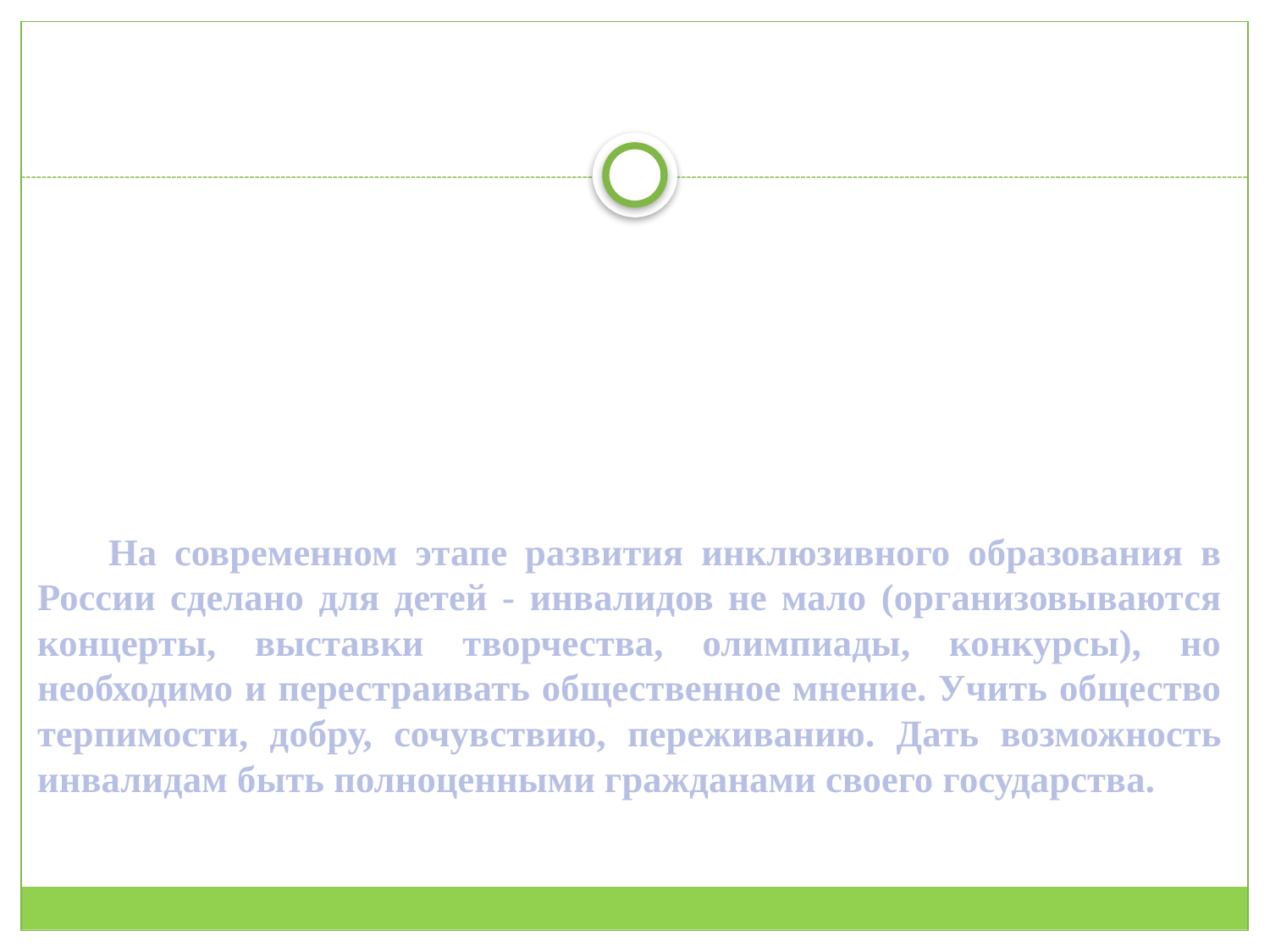

# На современном этапе развития инклюзивного образования в России сделано для детей - инвалидов не мало (организовываются концерты, выставки творчества, олимпиады, конкурсы), но необходимо и перестраивать общественное мнение. Учить общество терпимости, добру, сочувствию, переживанию. Дать возможность инвалидам быть полноценными гражданами своего государства.